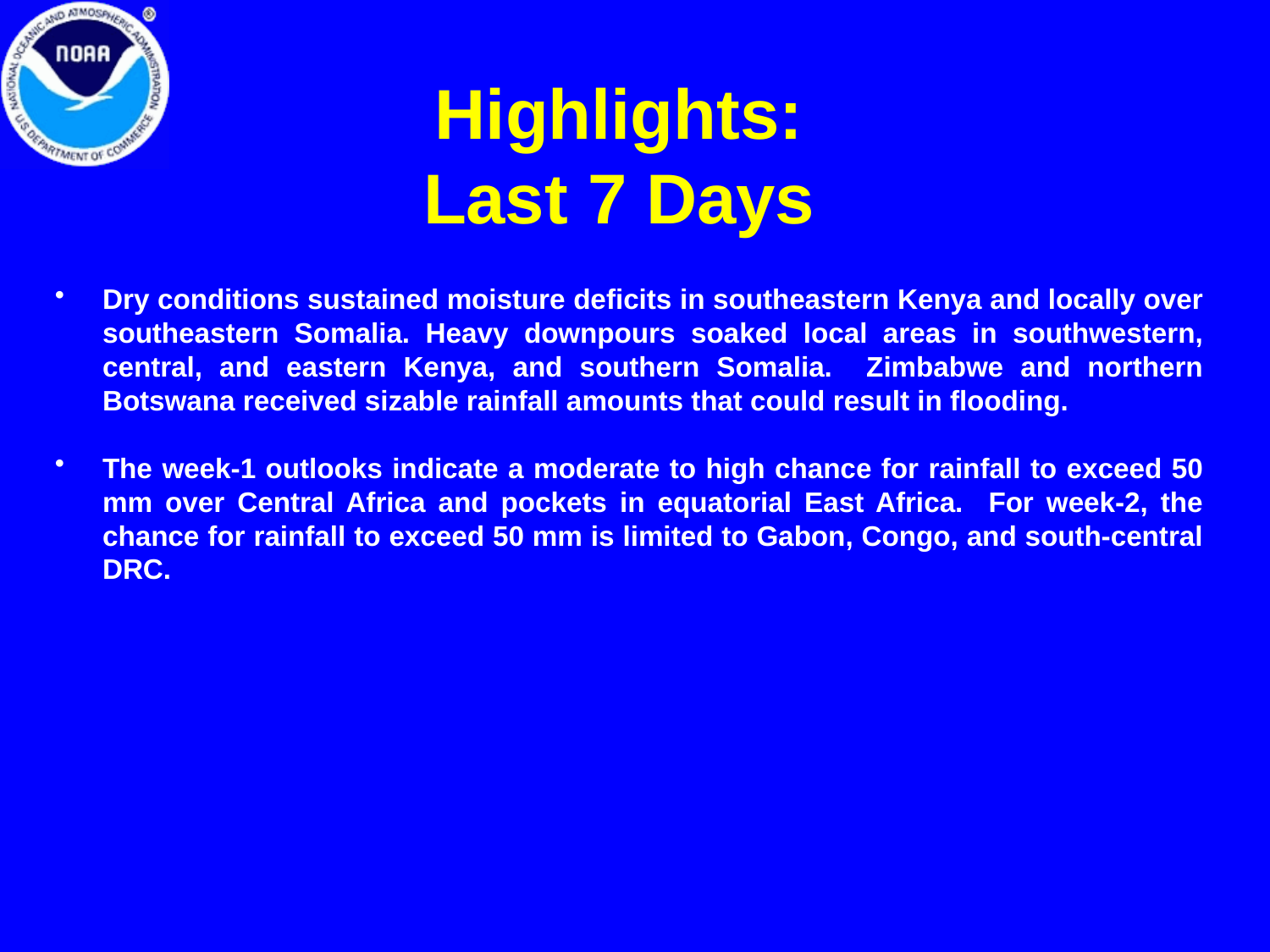

# Highlights: Last 7 Days
Dry conditions sustained moisture deficits in southeastern Kenya and locally over southeastern Somalia. Heavy downpours soaked local areas in southwestern, central, and eastern Kenya, and southern Somalia.  Zimbabwe and northern Botswana received sizable rainfall amounts that could result in flooding.

The week-1 outlooks indicate a moderate to high chance for rainfall to exceed 50 mm over Central Africa and pockets in equatorial East Africa.  For week-2, the chance for rainfall to exceed 50 mm is limited to Gabon, Congo, and south-central DRC.